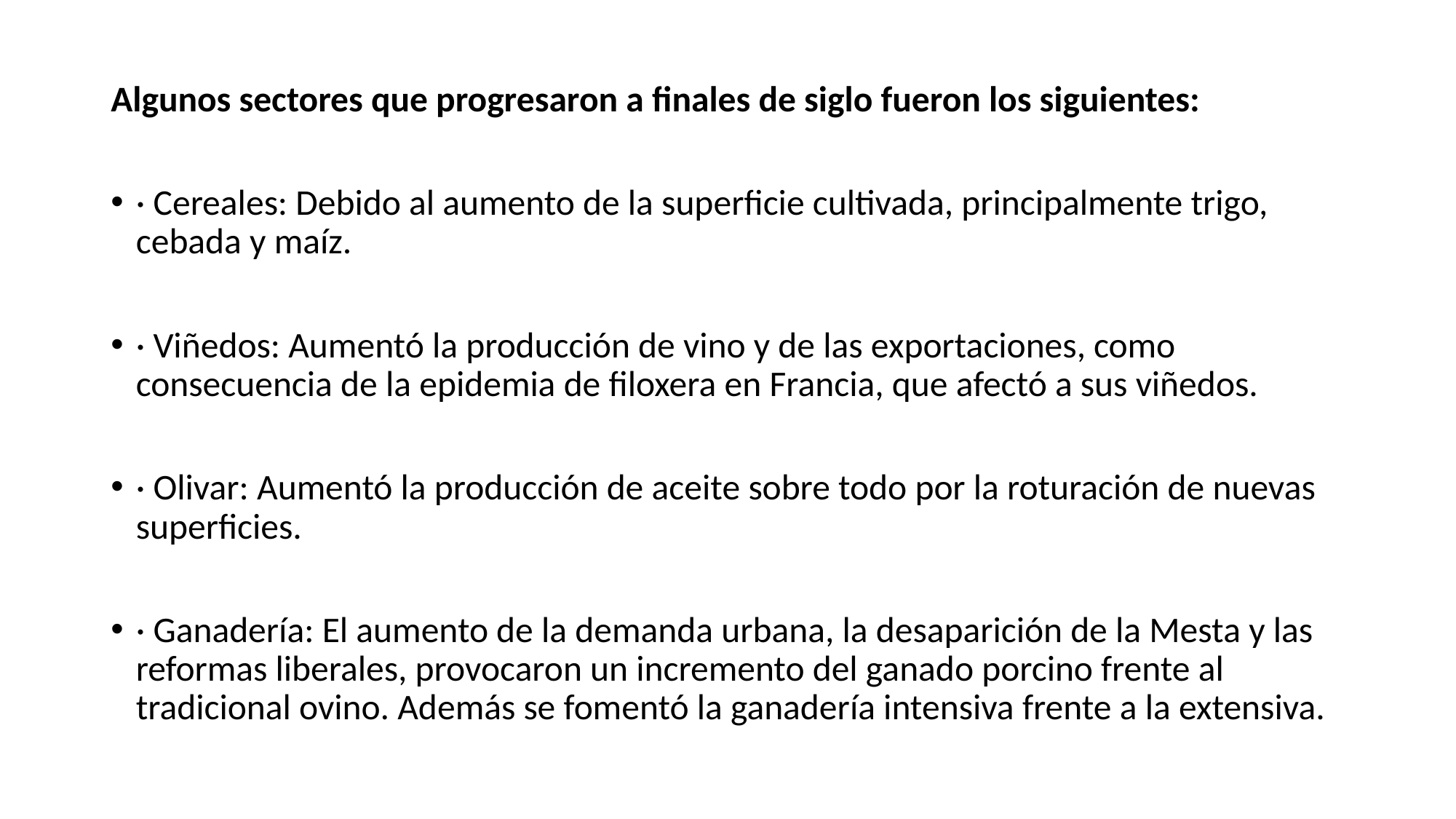

#
Algunos sectores que progresaron a finales de siglo fueron los siguientes:

· Cereales: Debido al aumento de la superficie cultivada, principalmente trigo, cebada y maíz.

· Viñedos: Aumentó la producción de vino y de las exportaciones, como consecuencia de la epidemia de filoxera en Francia, que afectó a sus viñedos.

· Olivar: Aumentó la producción de aceite sobre todo por la roturación de nuevas superficies.

· Ganadería: El aumento de la demanda urbana, la desaparición de la Mesta y las reformas liberales, provocaron un incremento del ganado porcino frente al  tradicional ovino. Además se fomentó la ganadería intensiva frente a la extensiva.